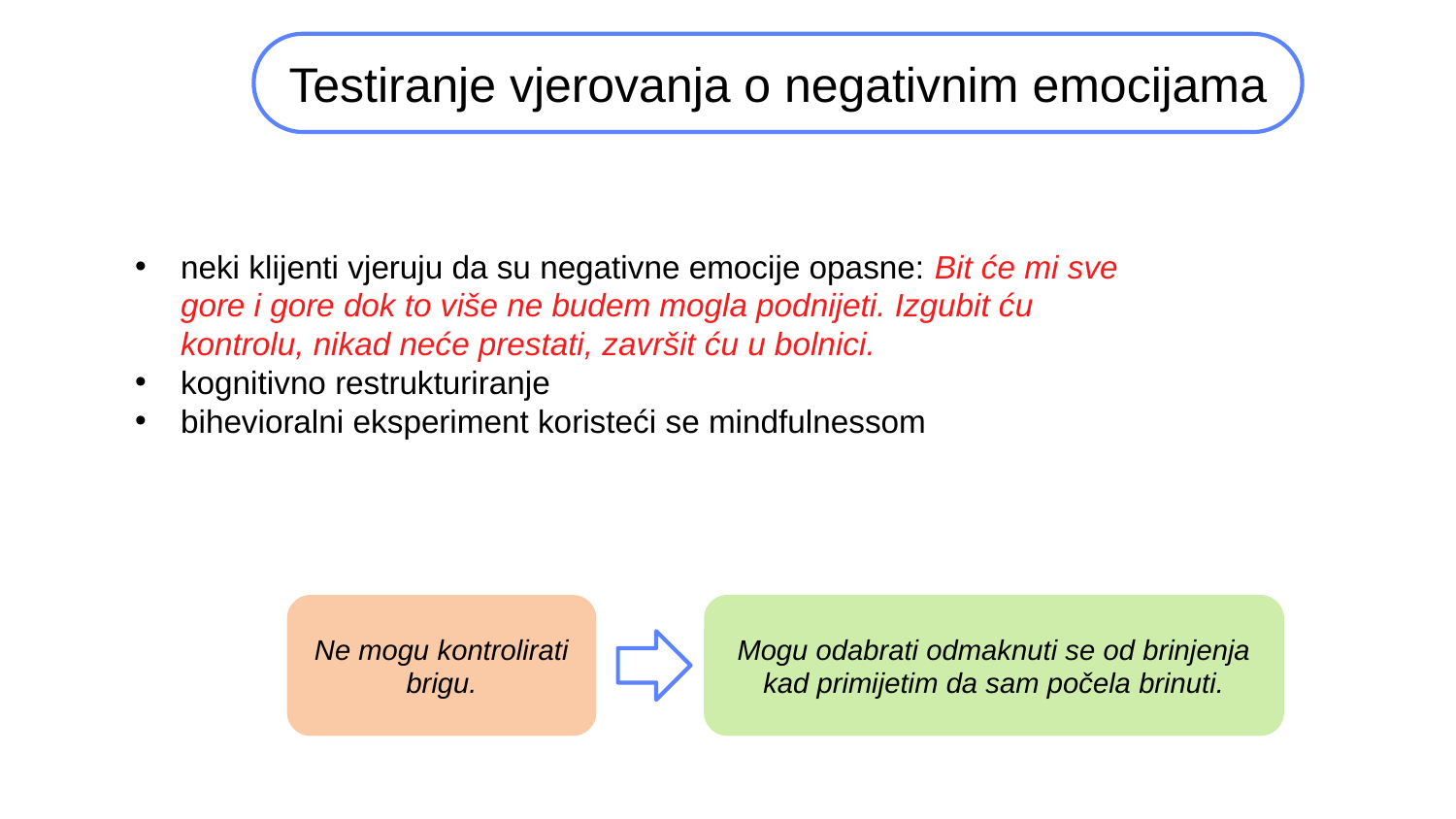

Testiranje vjerovanja o negativnim emocijama
neki klijenti vjeruju da su negativne emocije opasne: Bit će mi sve gore i gore dok to više ne budem mogla podnijeti. Izgubit ću kontrolu, nikad neće prestati, završit ću u bolnici.
kognitivno restrukturiranje
bihevioralni eksperiment koristeći se mindfulnessom

Ne mogu kontrolirati brigu.
Mogu odabrati odmaknuti se od brinjenja kad primijetim da sam počela brinuti.